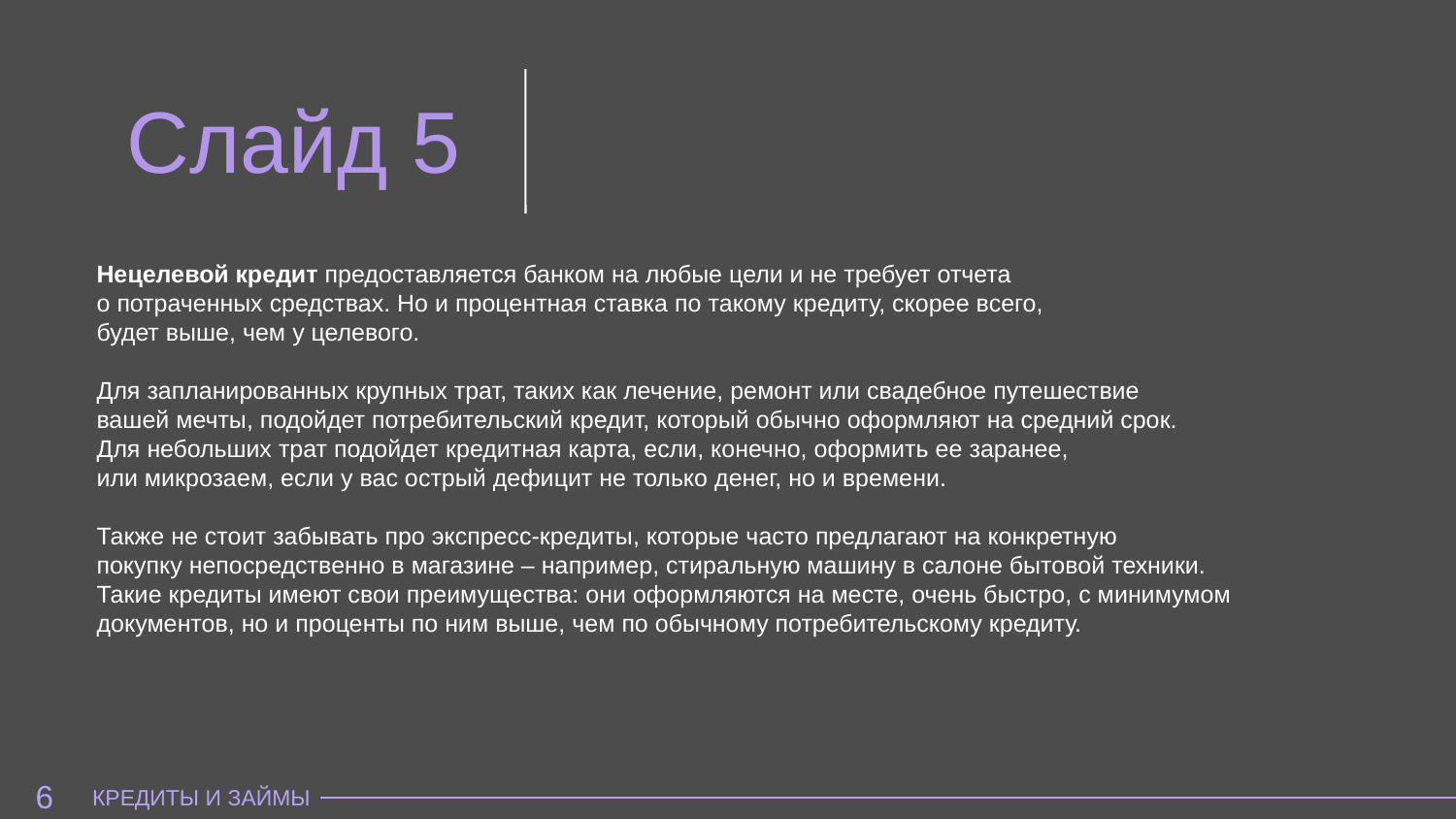

Слайд 5
Нецелевой кредит предоставляется банком на любые цели и не требует отчета
о потраченных средствах. Но и процентная ставка по такому кредиту, скорее всего,
будет выше, чем у целевого.

Для запланированных крупных трат, таких как лечение, ремонт или свадебное путешествие
вашей мечты, подойдет потребительский кредит, который обычно оформляют на средний срок.
Для небольших трат подойдет кредитная карта, если, конечно, оформить ее заранее,
или микрозаем, если у вас острый дефицит не только денег, но и времени.

Также не стоит забывать про экспресс-кредиты, которые часто предлагают на конкретную
покупку непосредственно в магазине – например, стиральную машину в салоне бытовой техники.
Такие кредиты имеют свои преимущества: они оформляются на месте, очень быстро, с минимумом документов, но и проценты по ним выше, чем по обычному потребительскому кредиту.

6
КРЕДИТЫ И ЗАЙМЫ